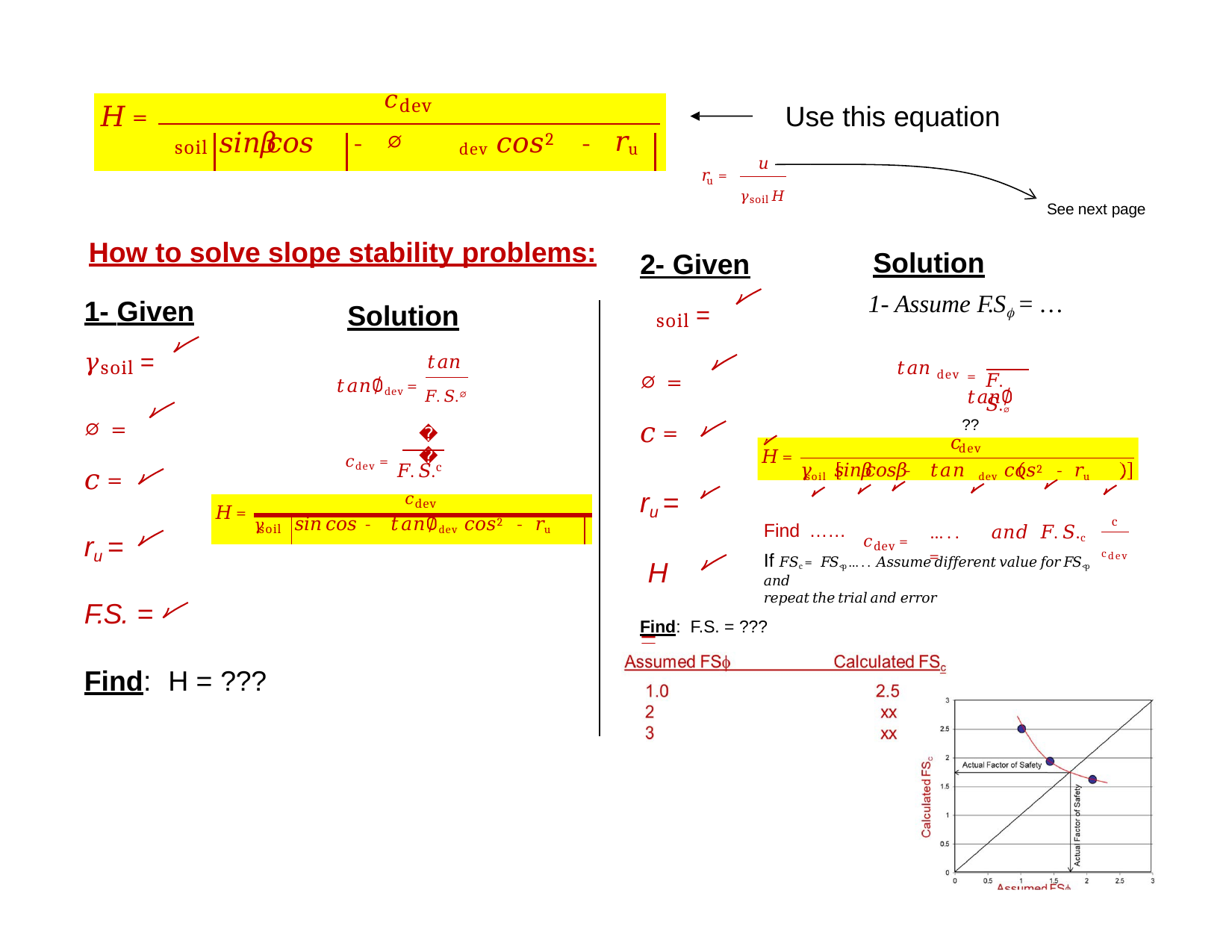

| 𝐻 = |  |  | 𝑐dev |  |  |  |  |
| --- | --- | --- | --- | --- | --- | --- | --- |
| 𝛾soil | 𝑠𝑖𝑛𝛽 𝑐𝑜𝑠𝛽 | - | 𝑡𝑎𝑛∅dev | 𝑐𝑜𝑠2𝛽 | - | 𝑟u |  |
Use this equation

𝑢

𝑟  =
u

𝛾soil 𝐻
See next page
How to solve slope stability problems:
Solution
1- Assume F.Sφ = …
2- Given
𝛾soil =
∅ =

1- Given
𝛾soil =
∅ =

Solution

= 𝑡𝑎𝑛∅
𝑡𝑎𝑛∅

𝑡𝑎𝑛∅

𝑡𝑎𝑛∅dev = 𝐹. 𝑆.
dev
𝐹. 𝑆.∅

∅

𝑐 =
??
𝑐

𝑐

dev
𝐻 =
ru =  H =
𝑐dev = 𝐹. 𝑆.

𝛾soil  𝑠𝑖𝑛𝛽 𝑐𝑜𝑠𝛽  - 𝑡𝑎𝑛∅dev  𝑐𝑜𝑠2𝛽  - 𝑟u

c
𝑐 =

| 𝐻 = | 𝑐dev |  |  |
| --- | --- | --- | --- |
|  | 𝛾soil | 𝑠𝑖𝑛𝛽 𝑐𝑜𝑠𝛽 - 𝑡𝑎𝑛∅dev 𝑐𝑜𝑠2𝛽 - 𝑟u |  |
c  cdev
Find ……
… . .	𝑎𝑛𝑑   𝐹. 𝑆.c =

𝑐dev =
ru =

If 𝐹𝑆c = 𝐹𝑆<p    … . .  𝐴𝑠𝑠𝑢𝑚𝑒 𝑑𝑖𝑓𝑓𝑒𝑟𝑒𝑛𝑡 𝑣𝑎𝑙𝑢𝑒 𝑓𝑜𝑟 𝐹𝑆<p  𝑎𝑛𝑑
𝑟𝑒𝑝𝑒𝑎𝑡 𝑡ℎ𝑒 𝑡𝑟𝑖𝑎𝑙 𝑎𝑛𝑑 𝑒𝑟𝑟𝑜𝑟

F.S. =

Find:  F.S. = ???

Find:	H = ???